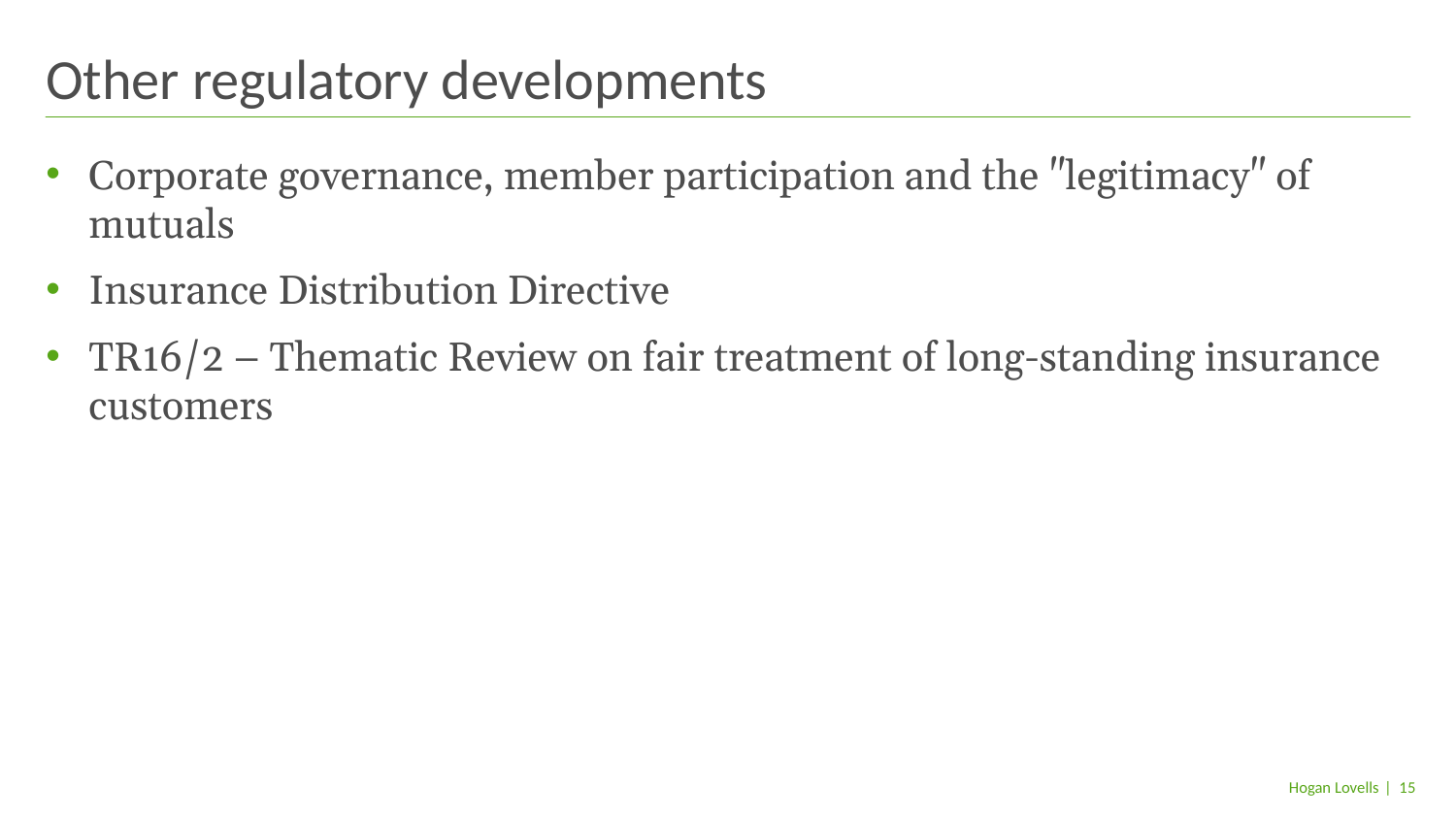

# Other regulatory developments
Corporate governance, member participation and the "legitimacy" of mutuals
Insurance Distribution Directive
TR16/2 – Thematic Review on fair treatment of long-standing insurance customers

|  15
Hogan Lovells